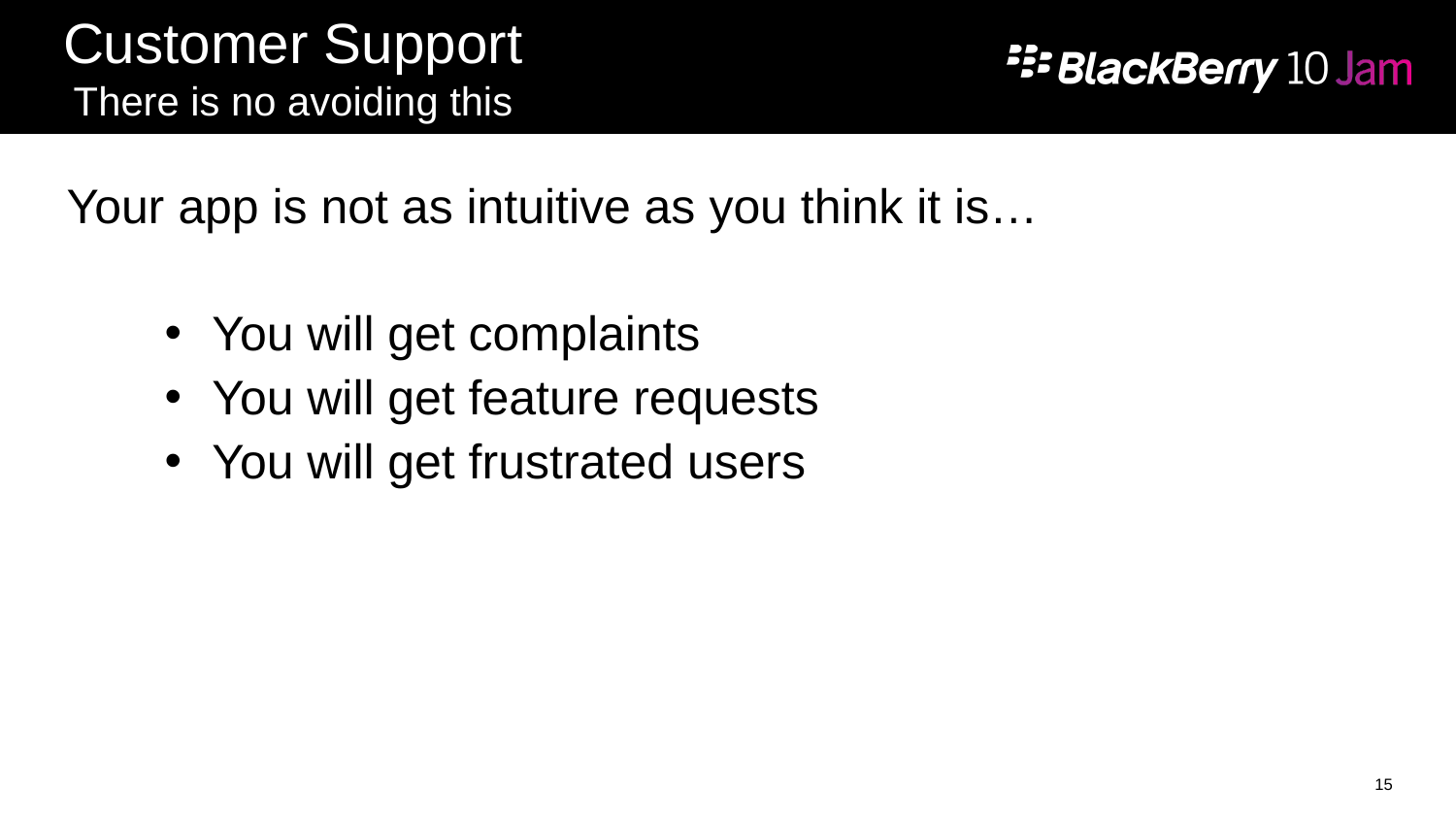

# Customer Support There is no avoiding this
Your app is not as intuitive as you think it is…

You will get complaints
You will get feature requests
You will get frustrated users
15